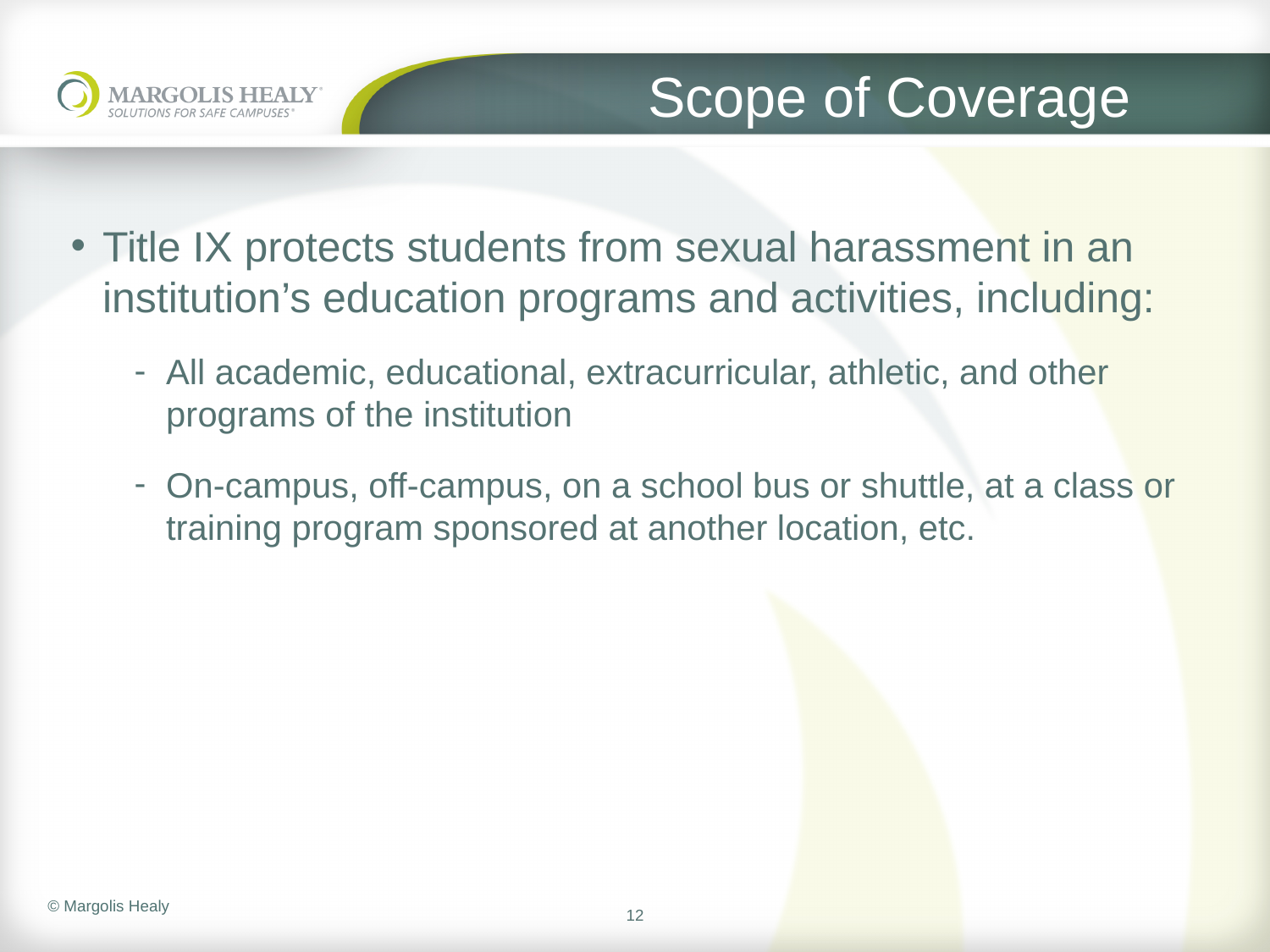

# Scope of Coverage
Title IX protects students from sexual harassment in an institution’s education programs and activities, including:
All academic, educational, extracurricular, athletic, and other programs of the institution
On-campus, off-campus, on a school bus or shuttle, at a class or training program sponsored at another location, etc.
12